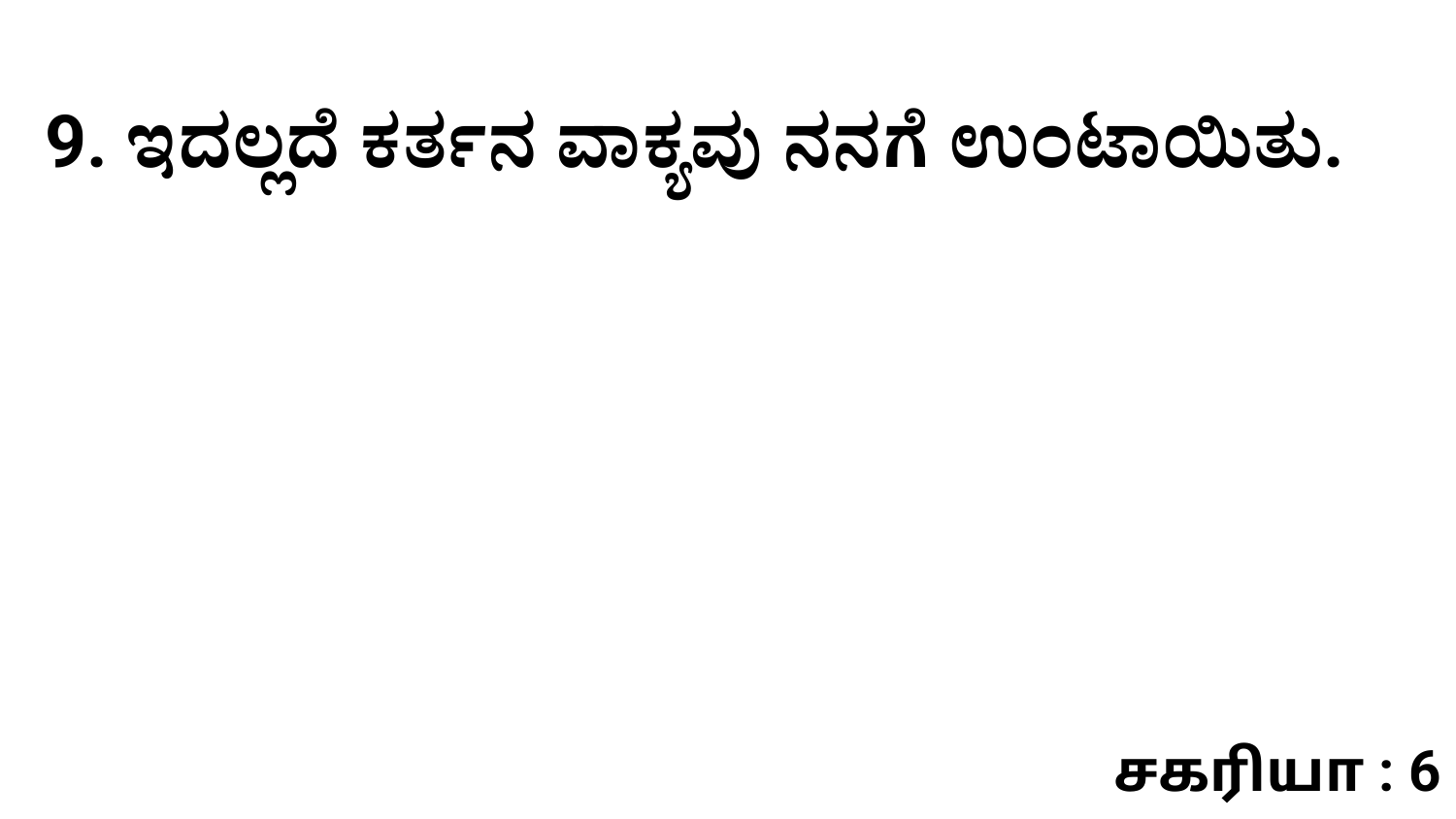

9. ಇದಲ್ಲದೆ ಕರ್ತನ ವಾಕ್ಯವು ನನಗೆ ಉಂಟಾಯಿತು.
சகரியா : 6